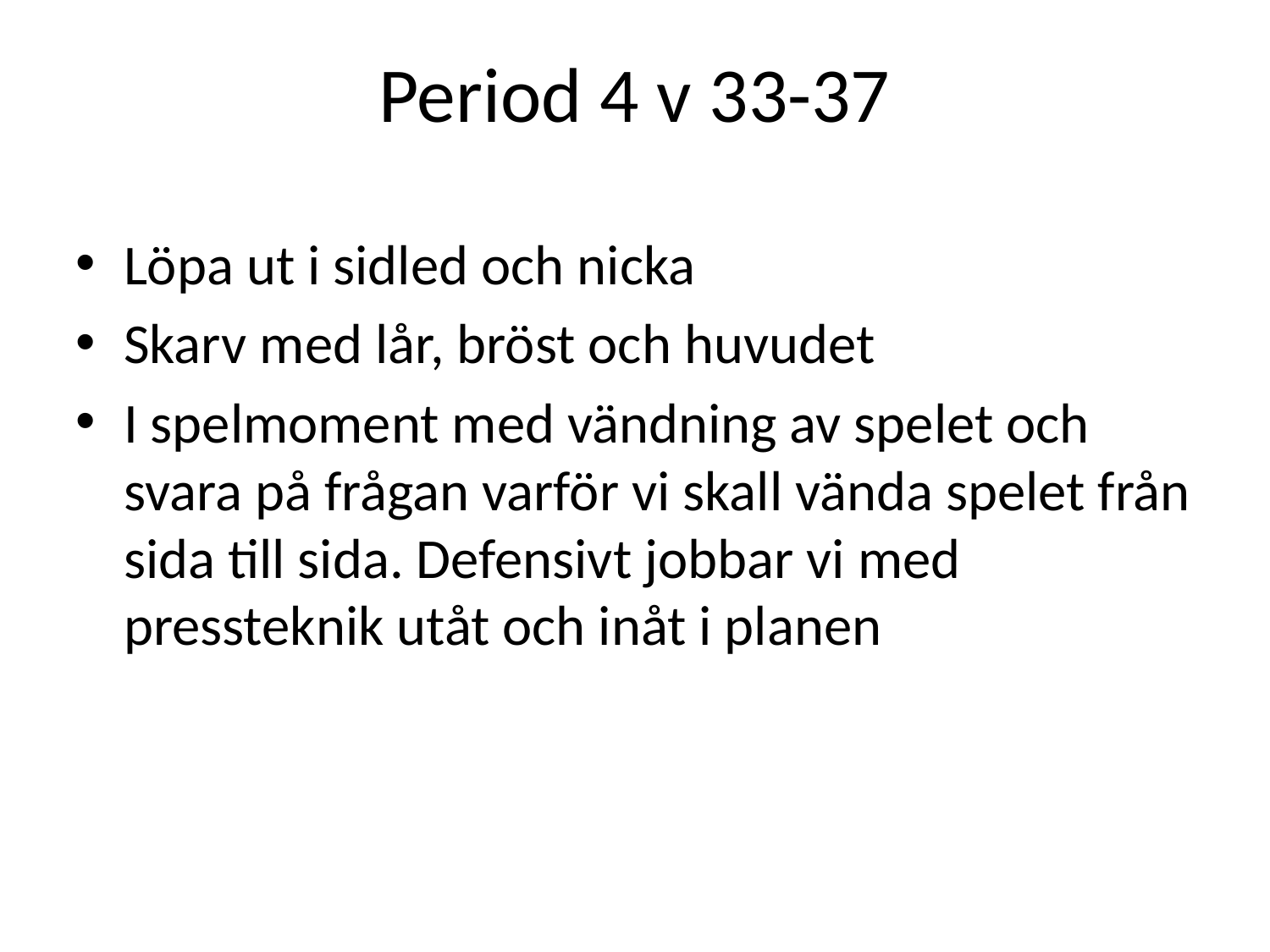

Period 4 v 33-37
Löpa ut i sidled och nicka
Skarv med lår, bröst och huvudet
I spelmoment med vändning av spelet och svara på frågan varför vi skall vända spelet från sida till sida. Defensivt jobbar vi med pressteknik utåt och inåt i planen